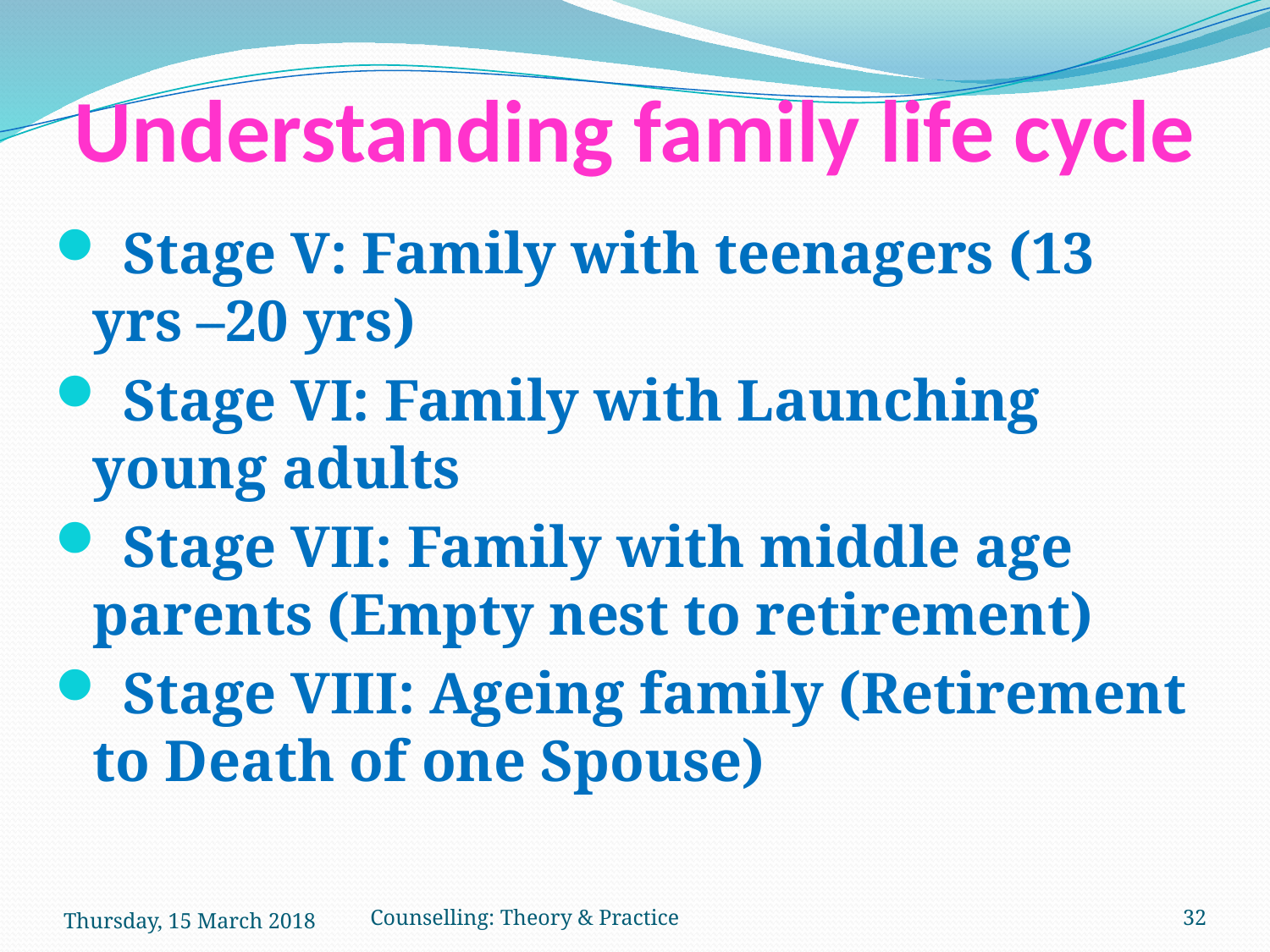

# Understanding family life cycle
 Stage V: Family with teenagers (13 yrs –20 yrs)
 Stage VI: Family with Launching young adults
 Stage VII: Family with middle age parents (Empty nest to retirement)
 Stage VIII: Ageing family (Retirement to Death of one Spouse)
Thursday, 15 March 2018
Counselling: Theory & Practice
32